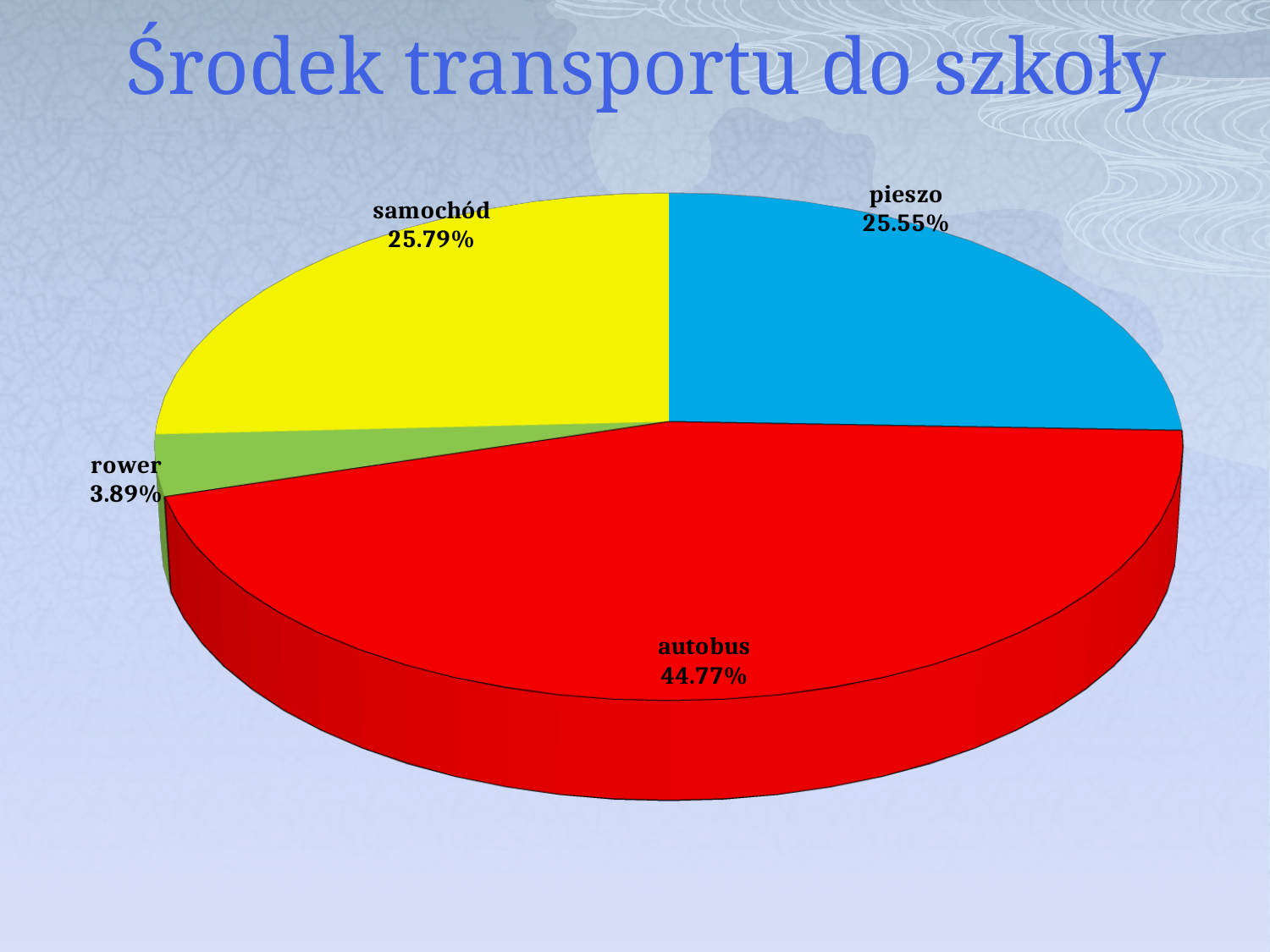

# Środek transportu do szkoły

[unsupported chart]